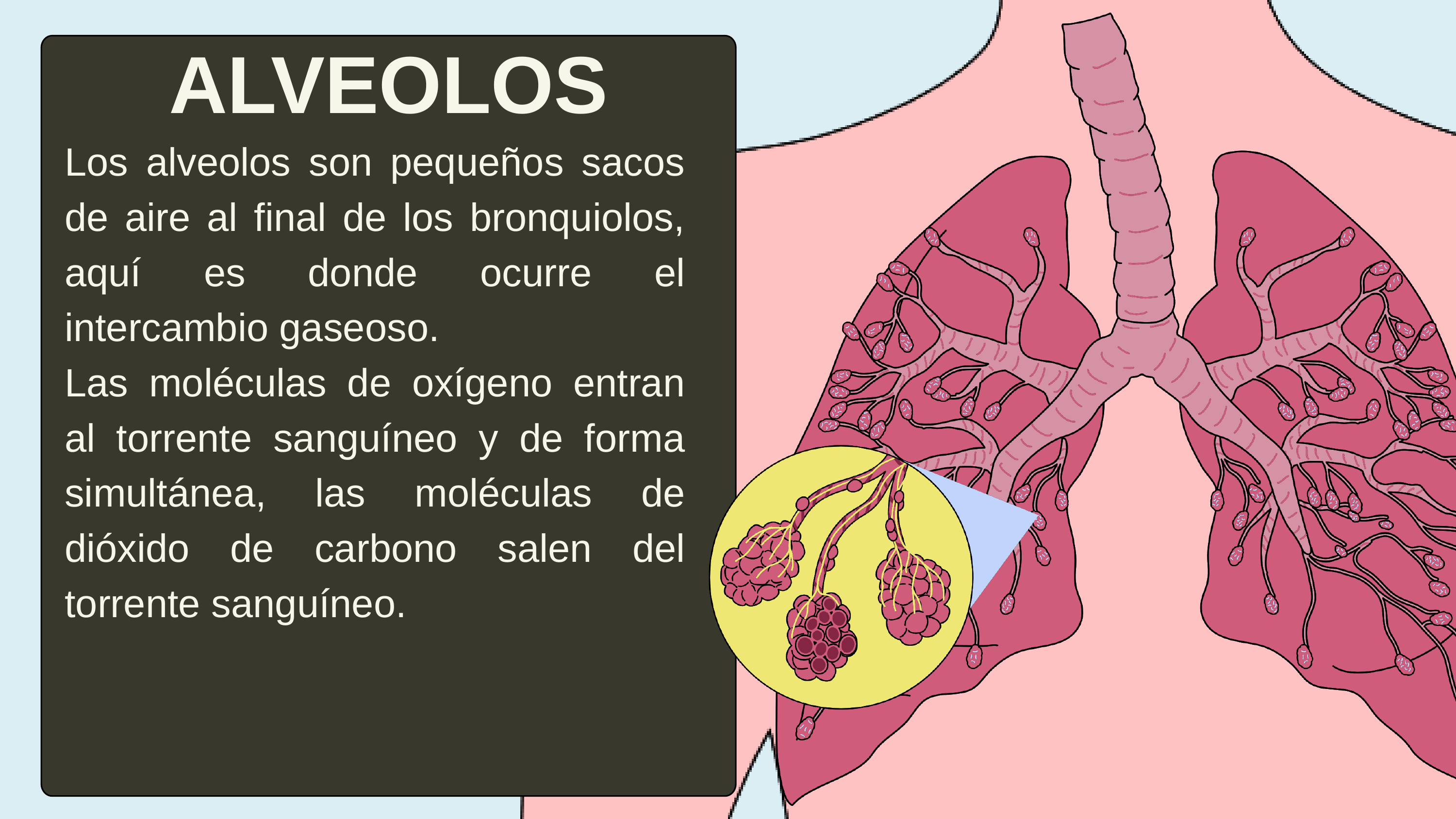

ALVEOLOS
Los alveolos son pequeños sacos de aire al final de los bronquiolos, aquí es donde ocurre el intercambio gaseoso.
Las moléculas de oxígeno entran al torrente sanguíneo y de forma simultánea, las moléculas de dióxido de carbono salen del torrente sanguíneo.